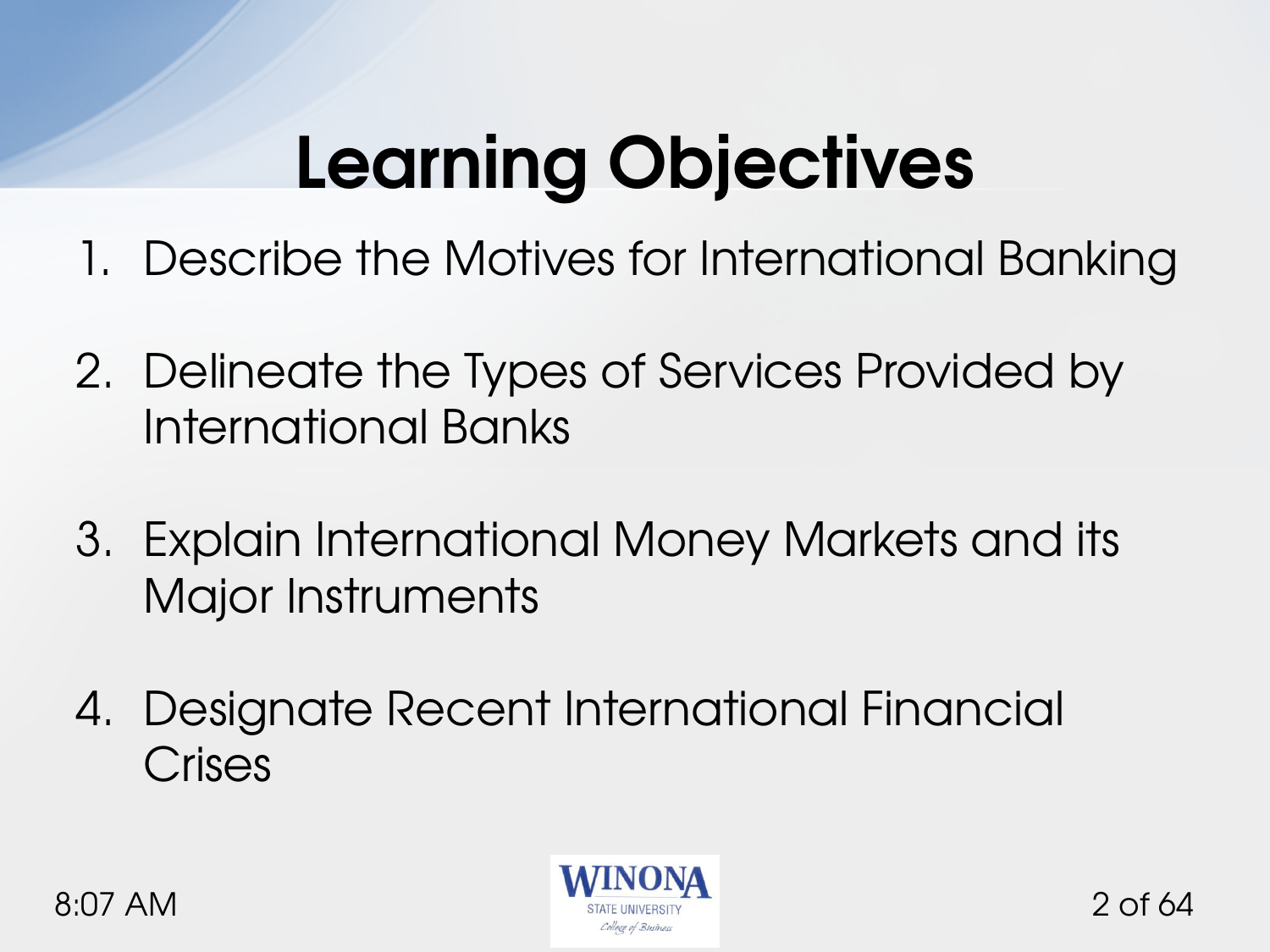

# Learning Objectives
Describe the Motives for International Banking

Delineate the Types of Services Provided by International Banks

Explain International Money Markets and its Major Instruments

Designate Recent International Financial Crises